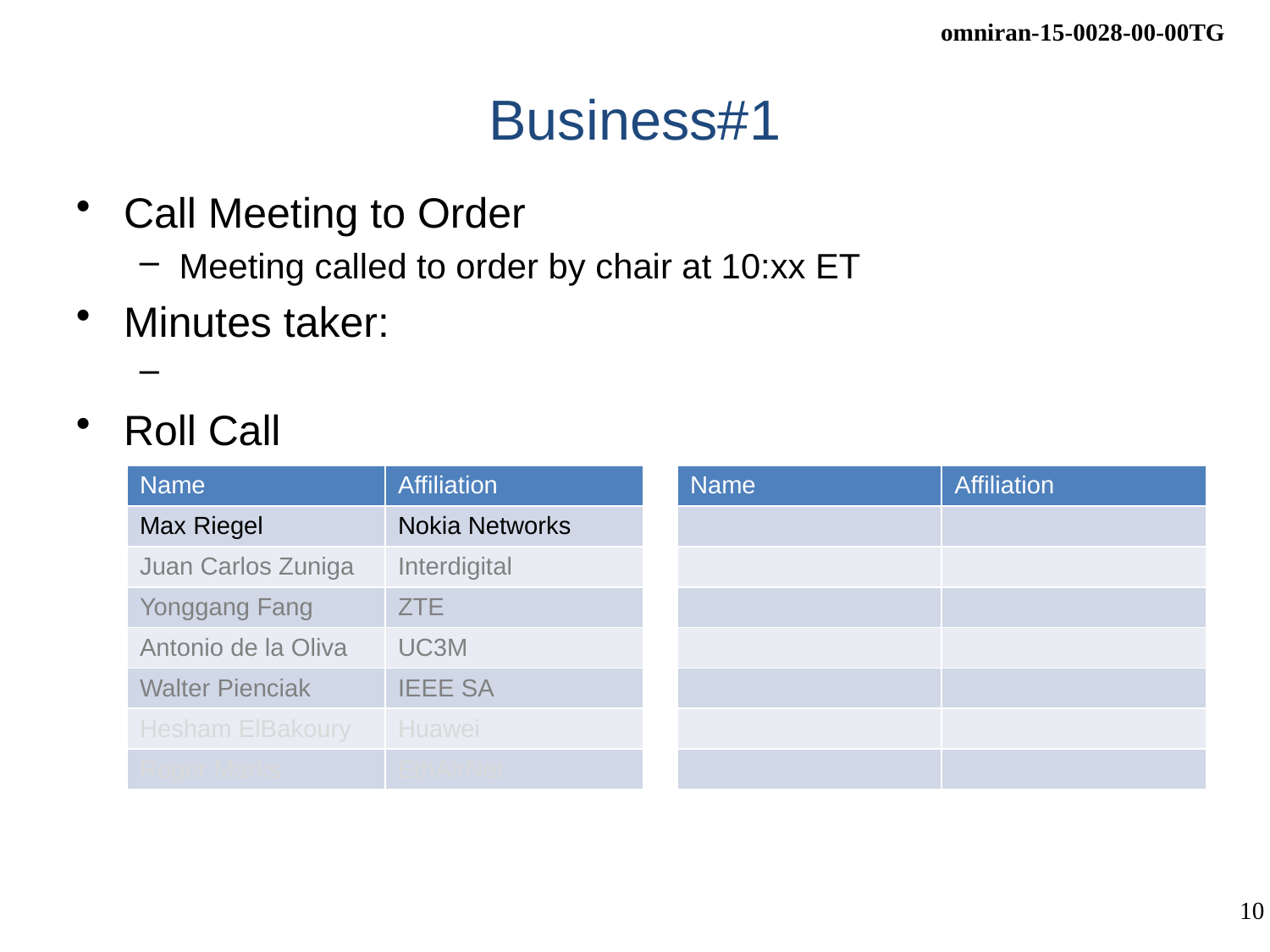

# Business#1
Call Meeting to Order
Meeting called to order by chair at 10:xx ET
Minutes taker:

Roll Call

| Name | Affiliation |  | Name | Affiliation |
| --- | --- | --- | --- | --- |
| Max Riegel | Nokia Networks |  |  |  |
| Juan Carlos Zuniga | Interdigital |  |  |  |
| Yonggang Fang | ZTE |  |  |  |
| Antonio de la Oliva | UC3M |  |  |  |
| Walter Pienciak | IEEE SA |  |  |  |
| Hesham ElBakoury | Huawei |  |  |  |
| Roger Marks | EthAirNet |  |  |  |